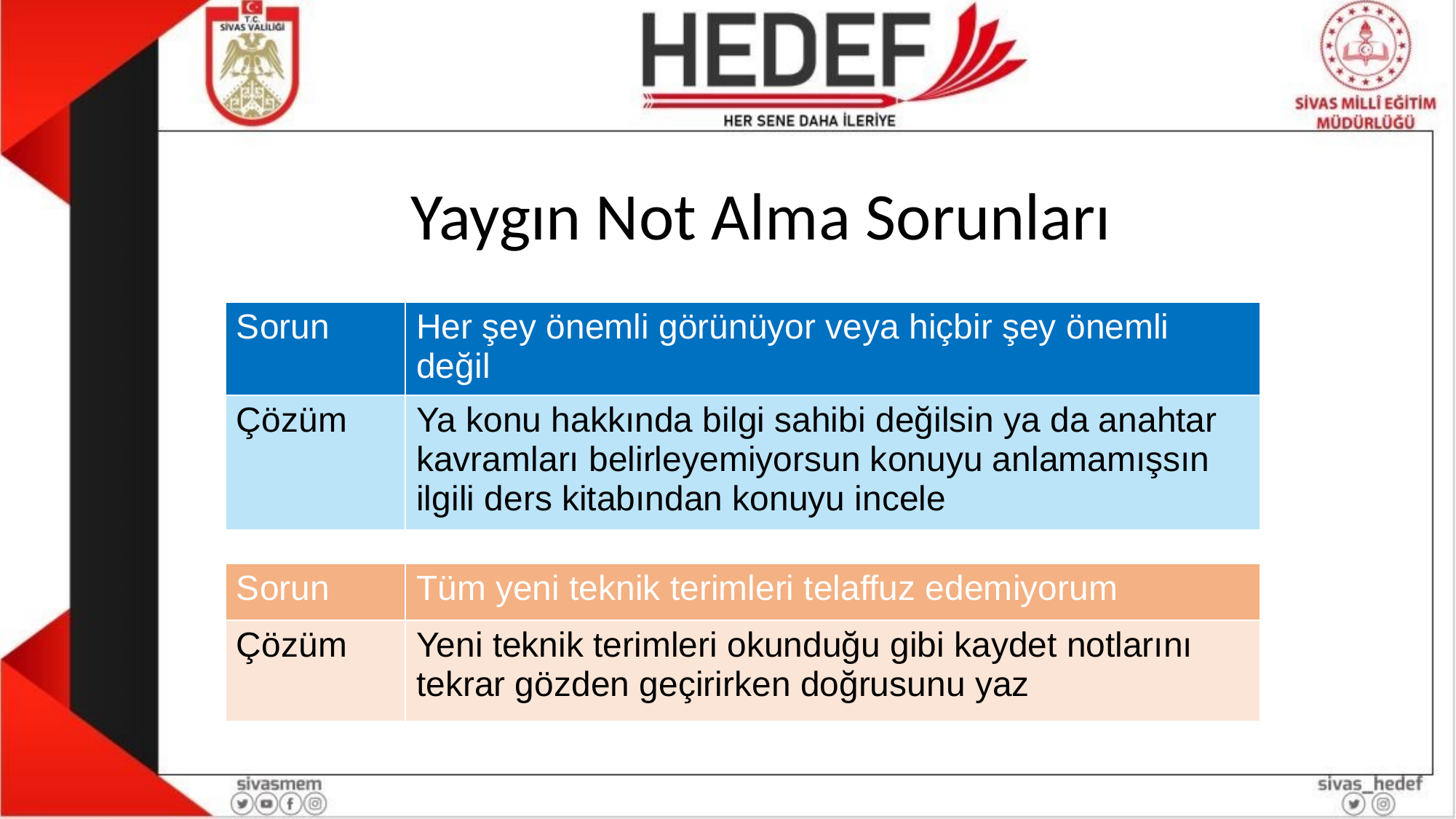

# Yaygın Not Alma Sorunları
| Sorun | Her şey önemli görünüyor veya hiçbir şey önemli değil |
| --- | --- |
| Çözüm | Ya konu hakkında bilgi sahibi değilsin ya da anahtar kavramları belirleyemiyorsun konuyu anlamamışsın ilgili ders kitabından konuyu incele |
| Sorun | Tüm yeni teknik terimleri telaffuz edemiyorum |
| --- | --- |
| Çözüm | Yeni teknik terimleri okunduğu gibi kaydet notlarını tekrar gözden geçirirken doğrusunu yaz |